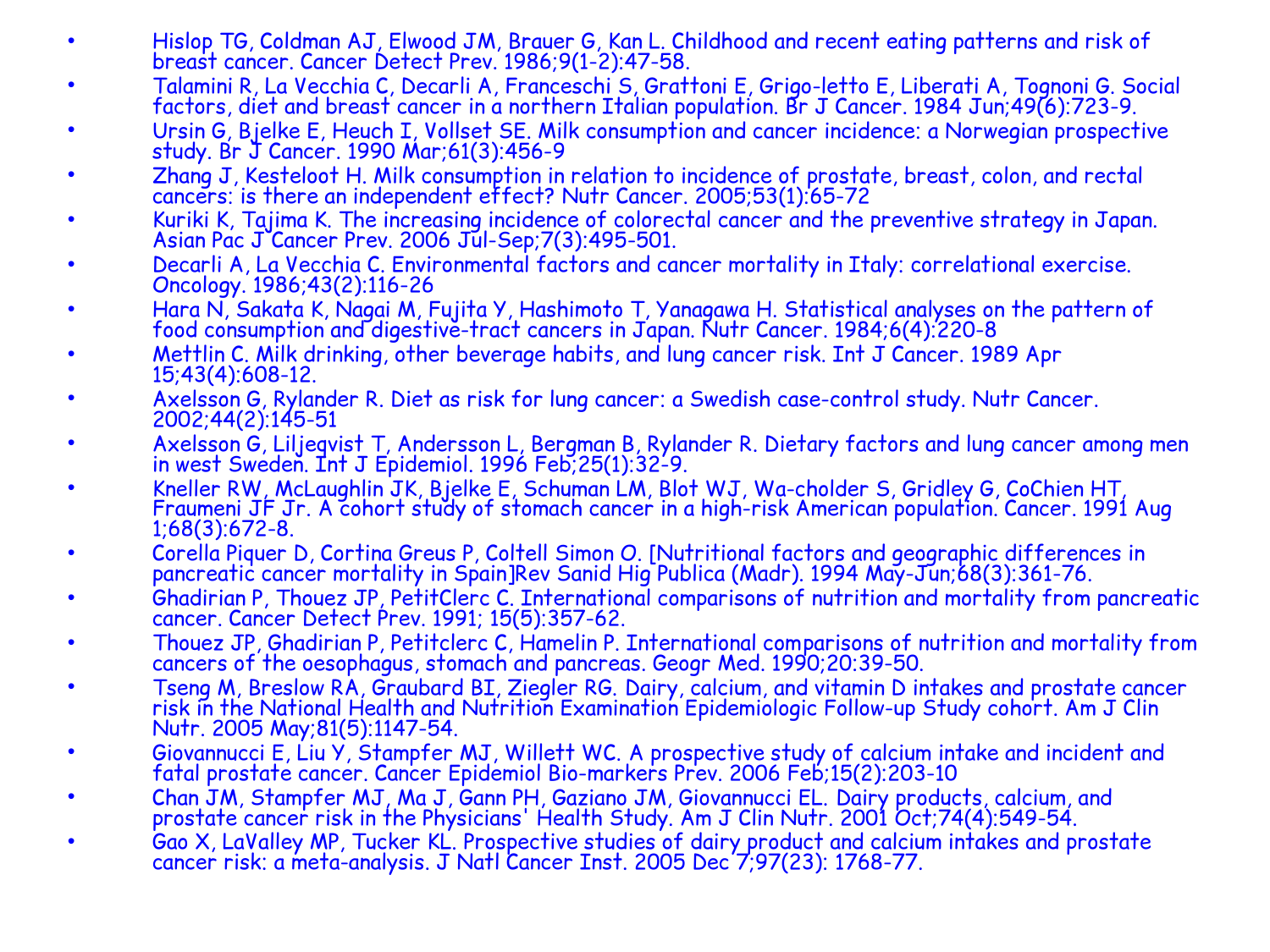

Hislop TG, Coldman AJ, Elwood JM, Brauer G, Kan L. Childhood and recent eating patterns and risk of breast cancer. Cancer Detect Prev. 1986;9(1-2):47-58.
Talamini R, La Vecchia C, Decarli A, Franceschi S, Grattoni E, Grigo-letto E, Liberati A, Tognoni G. Social factors, diet and breast cancer in a northern Italian population. Br J Cancer. 1984 Jun;49(6):723-9.
Ursin G, Bjelke E, Heuch I, Vollset SE. Milk consumption and cancer incidence: a Norwegian prospective study. Br J Cancer. 1990 Mar;61(3):456-9
Zhang J, Kesteloot H. Milk consumption in relation to incidence of prostate, breast, colon, and rectal cancers: is there an independent effect? Nutr Cancer. 2005;53(1):65-72
Kuriki K, Tajima K. The increasing incidence of colorectal cancer and the preventive strategy in Japan. Asian Pac J Cancer Prev. 2006 Jul-Sep;7(3):495-501.
Decarli A, La Vecchia C. Environmental factors and cancer mortality in Italy: correlational exercise. Oncology. 1986;43(2):116-26
Hara N, Sakata K, Nagai M, Fujita Y, Hashimoto T, Yanagawa H. Statistical analyses on the pattern of food consumption and digestive-tract cancers in Japan. Nutr Cancer. 1984;6(4):220-8
Mettlin C. Milk drinking, other beverage habits, and lung cancer risk. Int J Cancer. 1989 Apr 15;43(4):608-12.
Axelsson G, Rylander R. Diet as risk for lung cancer: a Swedish case-control study. Nutr Cancer. 2002;44(2):145-51
Axelsson G, Liljeqvist T, Andersson L, Bergman B, Rylander R. Dietary factors and lung cancer among men in west Sweden. Int J Epidemiol. 1996 Feb;25(1):32-9.
Kneller RW, McLaughlin JK, Bjelke E, Schuman LM, Blot WJ, Wa-cholder S, Gridley G, CoChien HT, Fraumeni JF Jr. A cohort study of stomach cancer in a high-risk American population. Cancer. 1991 Aug 1;68(3):672-8.
Corella Piquer D, Cortina Greus P, Coltell Simon O. [Nutritional factors and geographic differences in pancreatic cancer mortality in Spain]Rev Sanid Hig Publica (Madr). 1994 May-Jun;68(3):361-76.
Ghadirian P, Thouez JP, PetitClerc C. International comparisons of nutrition and mortality from pancreatic cancer. Cancer Detect Prev. 1991; 15(5):357-62.
Thouez JP, Ghadirian P, Petitclerc C, Hamelin P. International com­parisons of nutrition and mortality from cancers of the oesophagus, stomach and pancreas. Geogr Med. 1990;20:39-50.
Tseng M, Breslow RA, Graubard BI, Ziegler RG. Dairy, calcium, and vitamin D intakes and prostate cancer risk in the National Health and Nutrition Examination Epidemiologic Follow-up Study cohort. Am J Clin Nutr. 2005 May;81(5):1147-54.
Giovannucci E, Liu Y, Stampfer MJ, Willett WC. A prospective study of calcium intake and incident and fatal prostate cancer. Cancer Epidemiol Bio-markers Prev. 2006 Feb;15(2):203-10
Chan JM, Stampfer MJ, Ma J, Gann PH, Gaziano JM, Giovannucci EL. Dairy products, calcium, and prostate cancer risk in the Physicians' Health Study. Am J Clin Nutr. 2001 Oct;74(4):549-54.
Gao X, LaValley MP, Tucker KL. Prospective studies of dairy product and calcium intakes and prostate cancer risk: a meta-analysis. J Natl Cancer Inst. 2005 Dec 7;97(23): 1768-77.